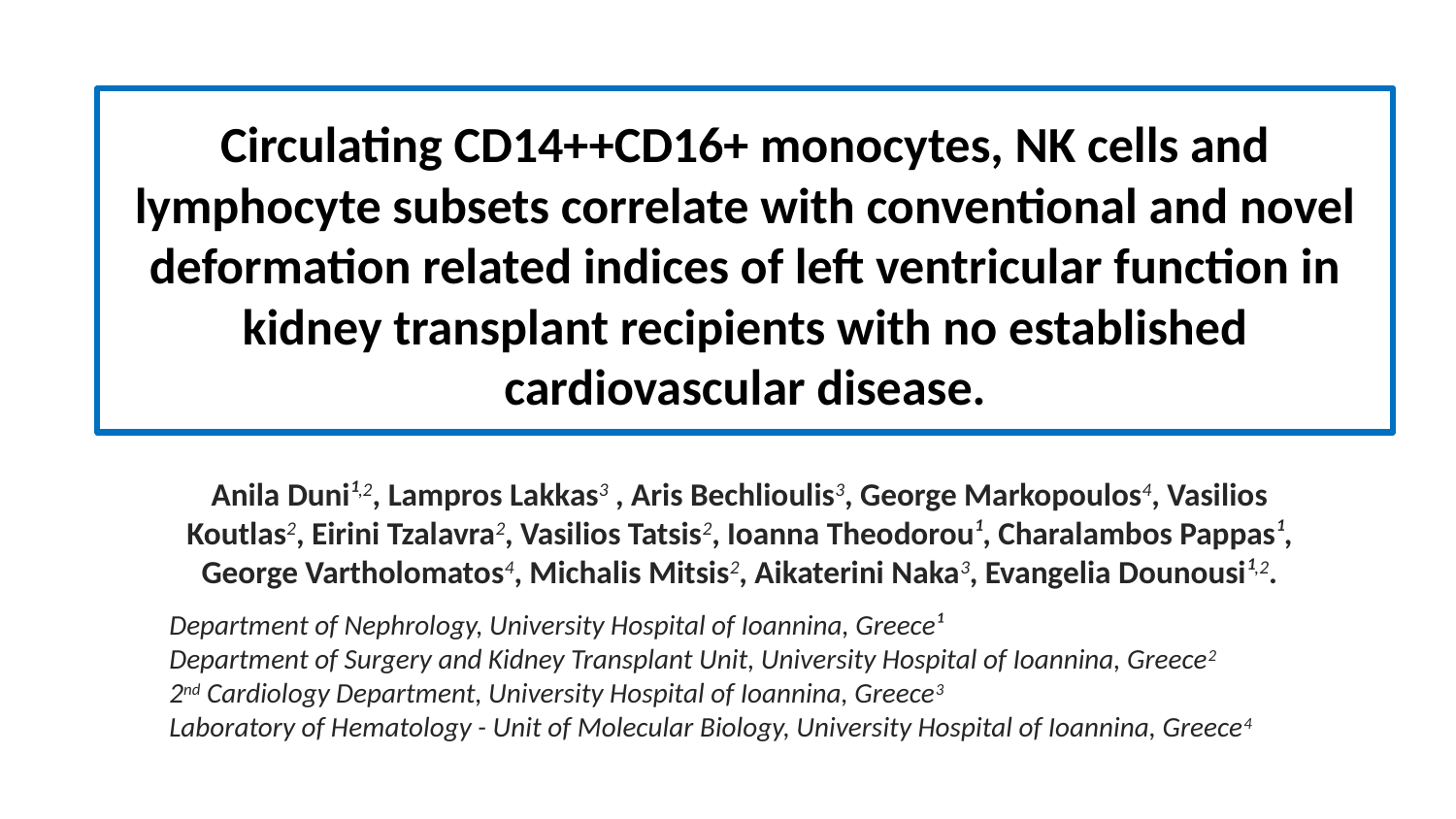

# Circulating CD14++CD16+ monocytes, NK cells and lymphocyte subsets correlate with conventional and novel deformation related indices of left ventricular function in kidney transplant recipients with no established cardiovascular disease.
Anila Duni¹,2, Lampros Lakkas3 , Aris Bechlioulis3, George Markopoulos4, Vasilios Koutlas2, Eirini Tzalavra2, Vasilios Tatsis2, Ioanna Theodorou¹, Charalambos Pappas¹, George Vartholomatos4, Michalis Mitsis2, Aikaterini Naka3, Evangelia Dounousi¹,2.
Department of Nephrology, University Hospital of Ioannina, Greece¹
Department of Surgery and Kidney Transplant Unit, University Hospital of Ioannina, Greece2
2nd Cardiology Department, University Hospital of Ioannina, Greece3
Laboratory of Hematology - Unit of Molecular Biology, University Hospital of Ioannina, Greece4